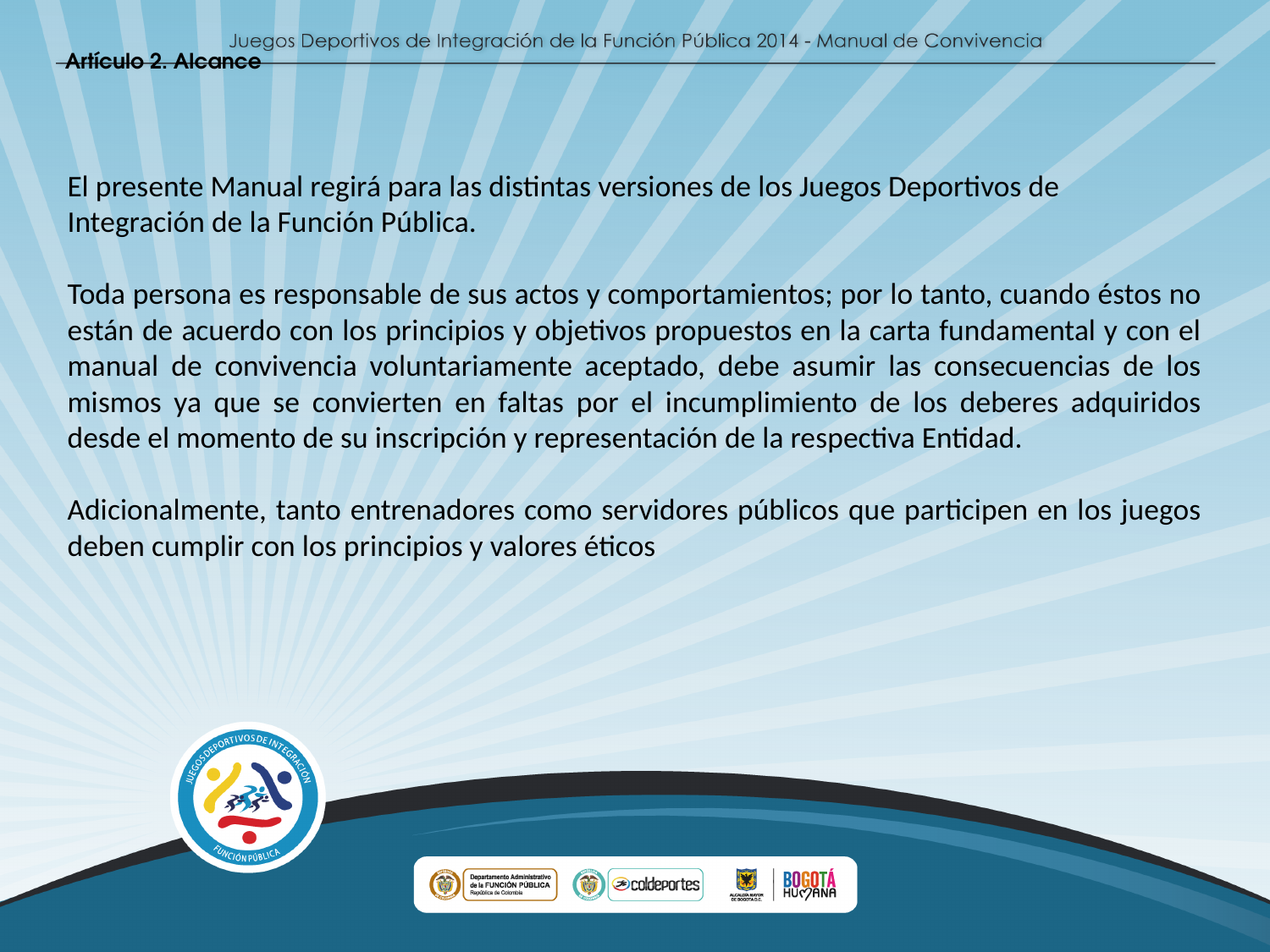

Artículo 2. Alcance
El presente Manual regirá para las distintas versiones de los Juegos Deportivos de Integración de la Función Pública.

Toda persona es responsable de sus actos y comportamientos; por lo tanto, cuando éstos no están de acuerdo con los principios y objetivos propuestos en la carta fundamental y con el manual de convivencia voluntariamente aceptado, debe asumir las consecuencias de los mismos ya que se convierten en faltas por el incumplimiento de los deberes adquiridos desde el momento de su inscripción y representación de la respectiva Entidad.

Adicionalmente, tanto entrenadores como servidores públicos que participen en los juegos deben cumplir con los principios y valores éticos